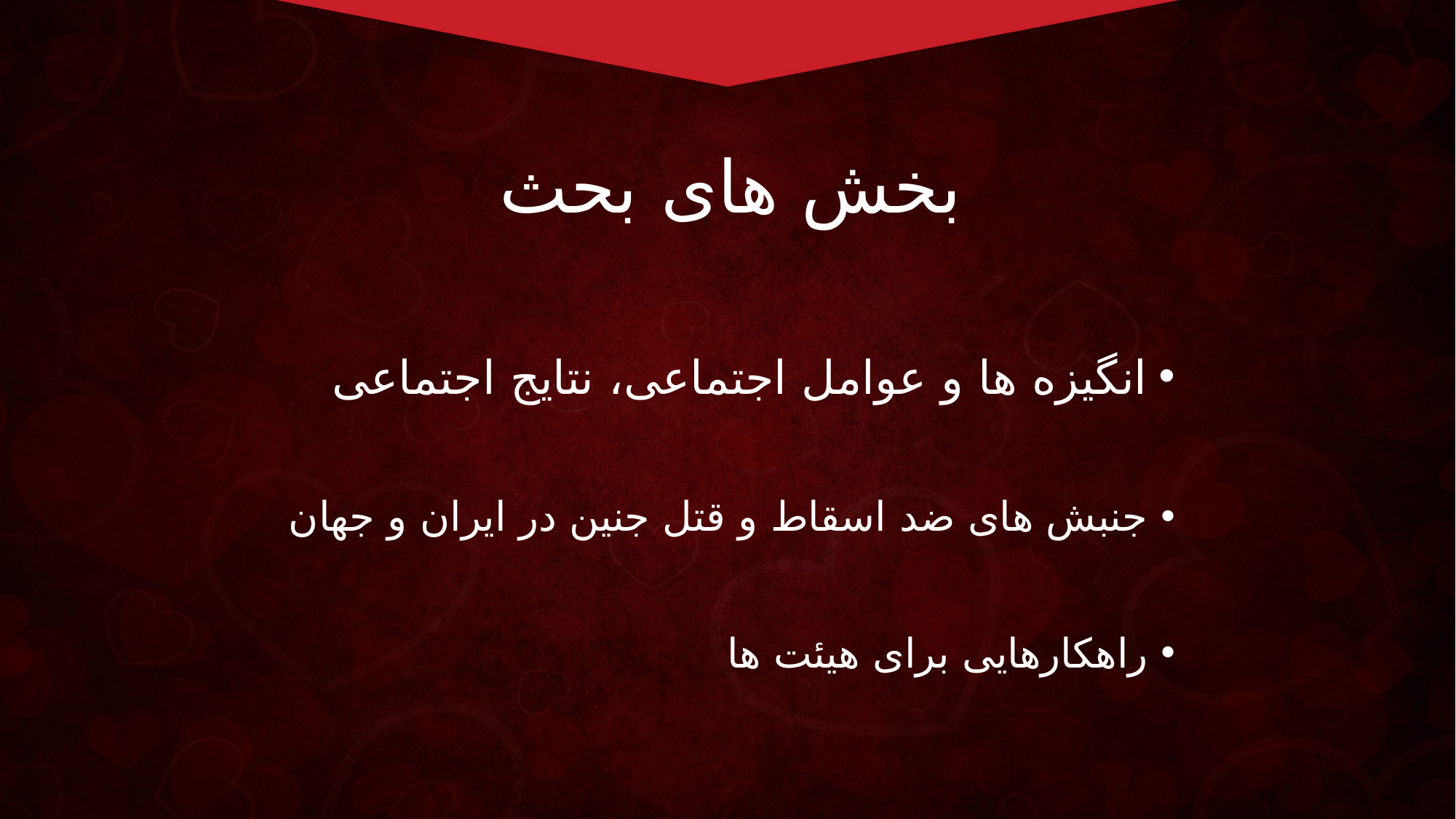

بخش های بحث
انگیزه ها و عوامل اجتماعی، نتایج اجتماعی
جنبش های ضد اسقاط و قتل جنین در ایران و جهان
راهکارهایی برای هیئت ها